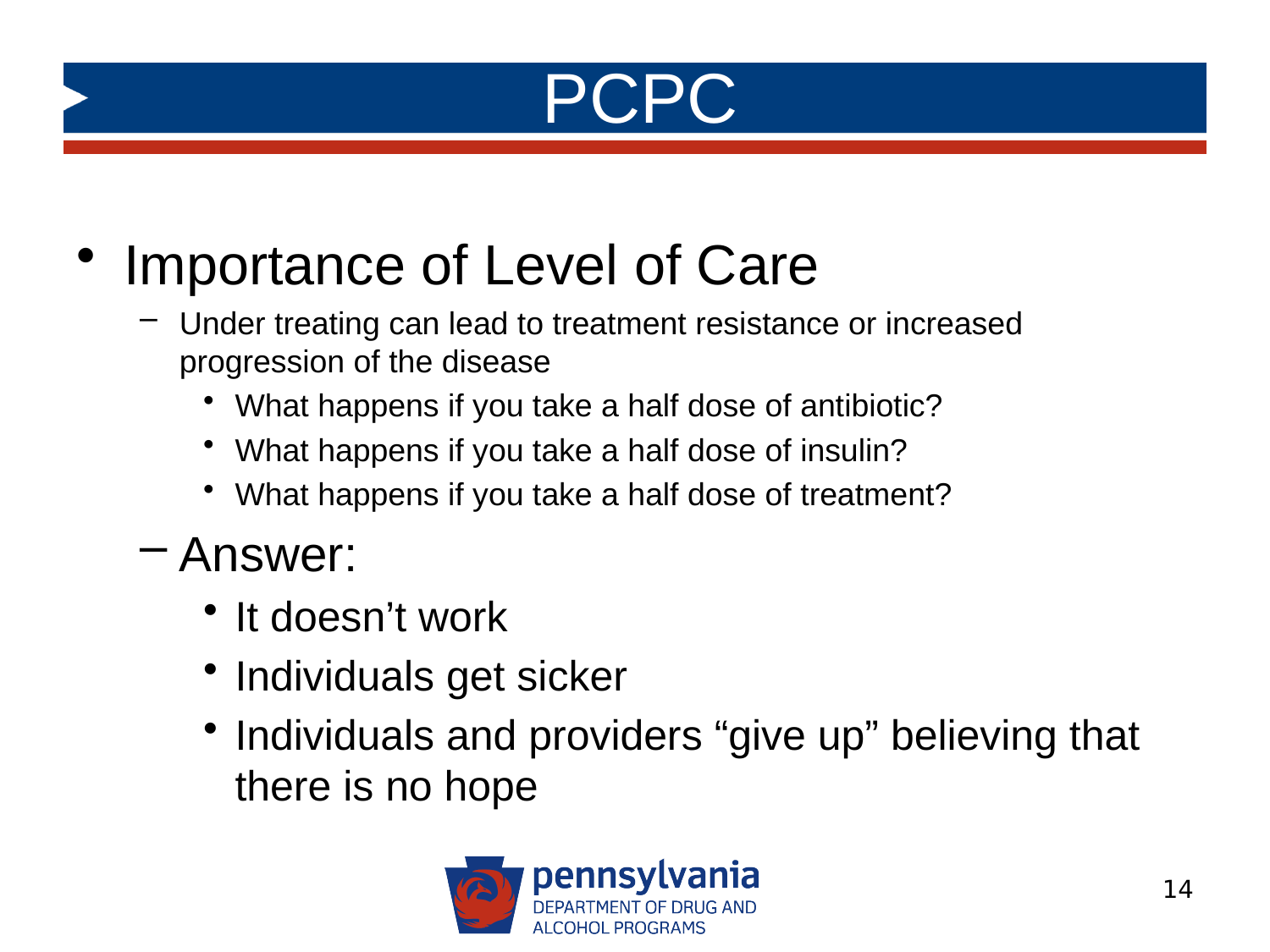

# PCPC
Importance of Level of Care
Under treating can lead to treatment resistance or increased progression of the disease
What happens if you take a half dose of antibiotic?
What happens if you take a half dose of insulin?
What happens if you take a half dose of treatment?
Answer:
It doesn’t work
Individuals get sicker
Individuals and providers “give up” believing that there is no hope
14